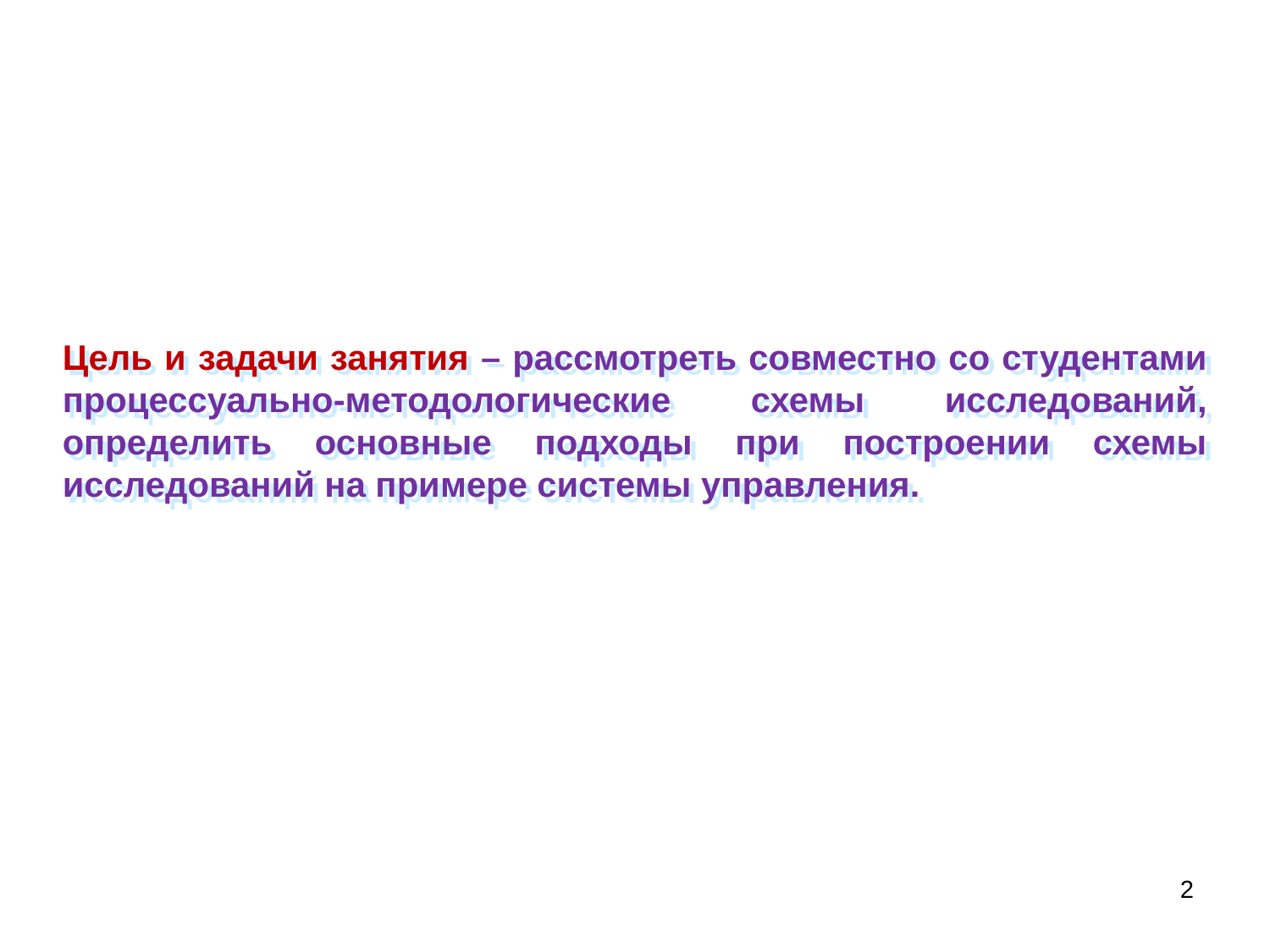

Цель и задачи занятия – рассмотреть совместно со студентами процессуально-методологические схемы исследований, определить основные подходы при построении схемы исследований на примере системы управления.

2